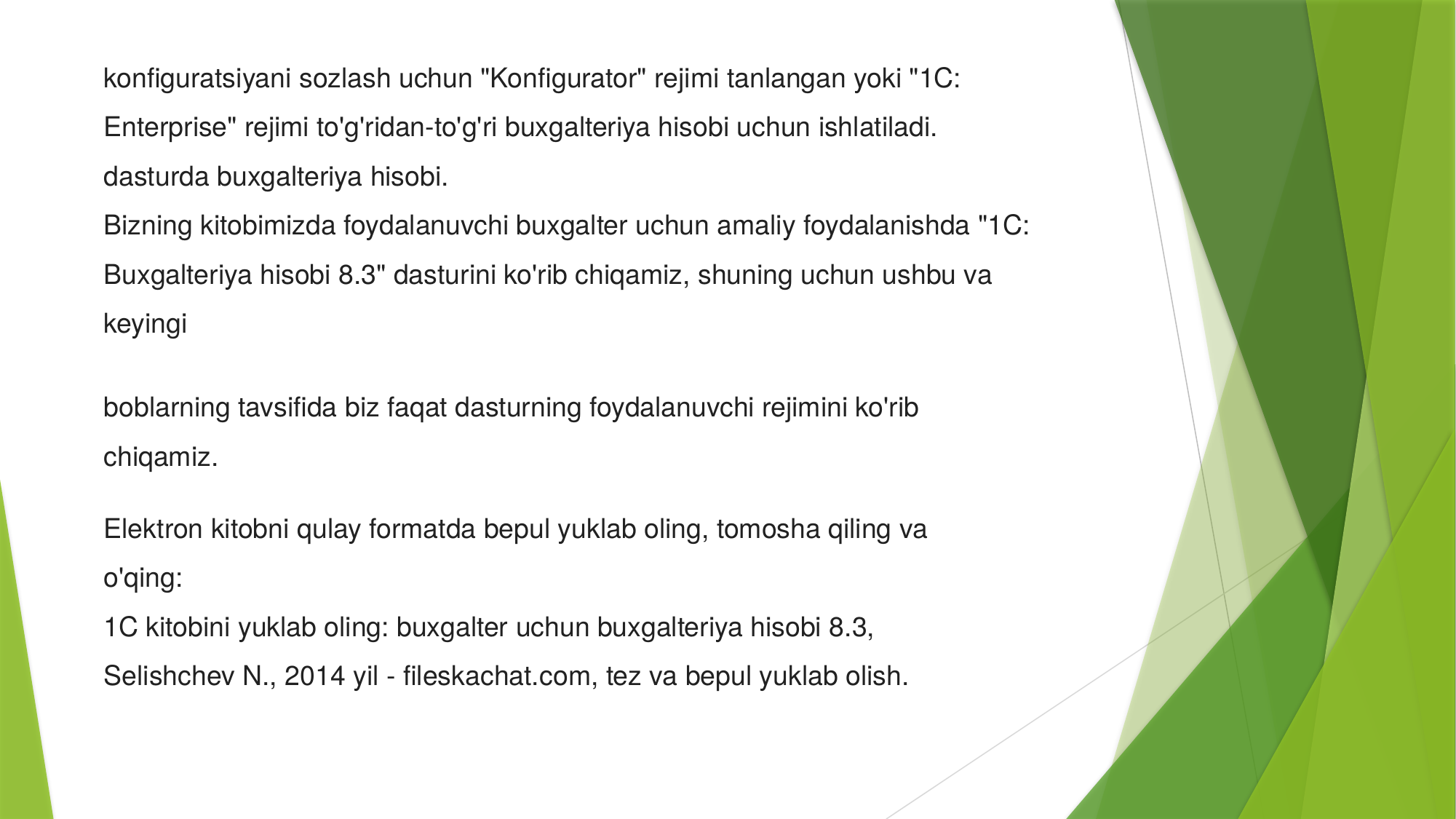

konfiguratsiyani sozlash uchun "Konfigurator" rejimi tanlangan yoki "1C: Enterprise" rejimi to'g'ridan-to'g'ri buxgalteriya hisobi uchun ishlatiladi. dasturda buxgalteriya hisobi.
Bizning kitobimizda foydalanuvchi buxgalter uchun amaliy foydalanishda "1C: Buxgalteriya hisobi 8.3" dasturini ko'rib chiqamiz, shuning uchun ushbu va keyingi
boblarning tavsifida biz faqat dasturning foydalanuvchi rejimini ko'rib chiqamiz.
Elektron kitobni qulay formatda bepul yuklab oling, tomosha qiling va o'qing:
1C kitobini yuklab oling: buxgalter uchun buxgalteriya hisobi 8.3, Selishchev N., 2014 yil - fileskachat.com, tez va bepul yuklab olish.